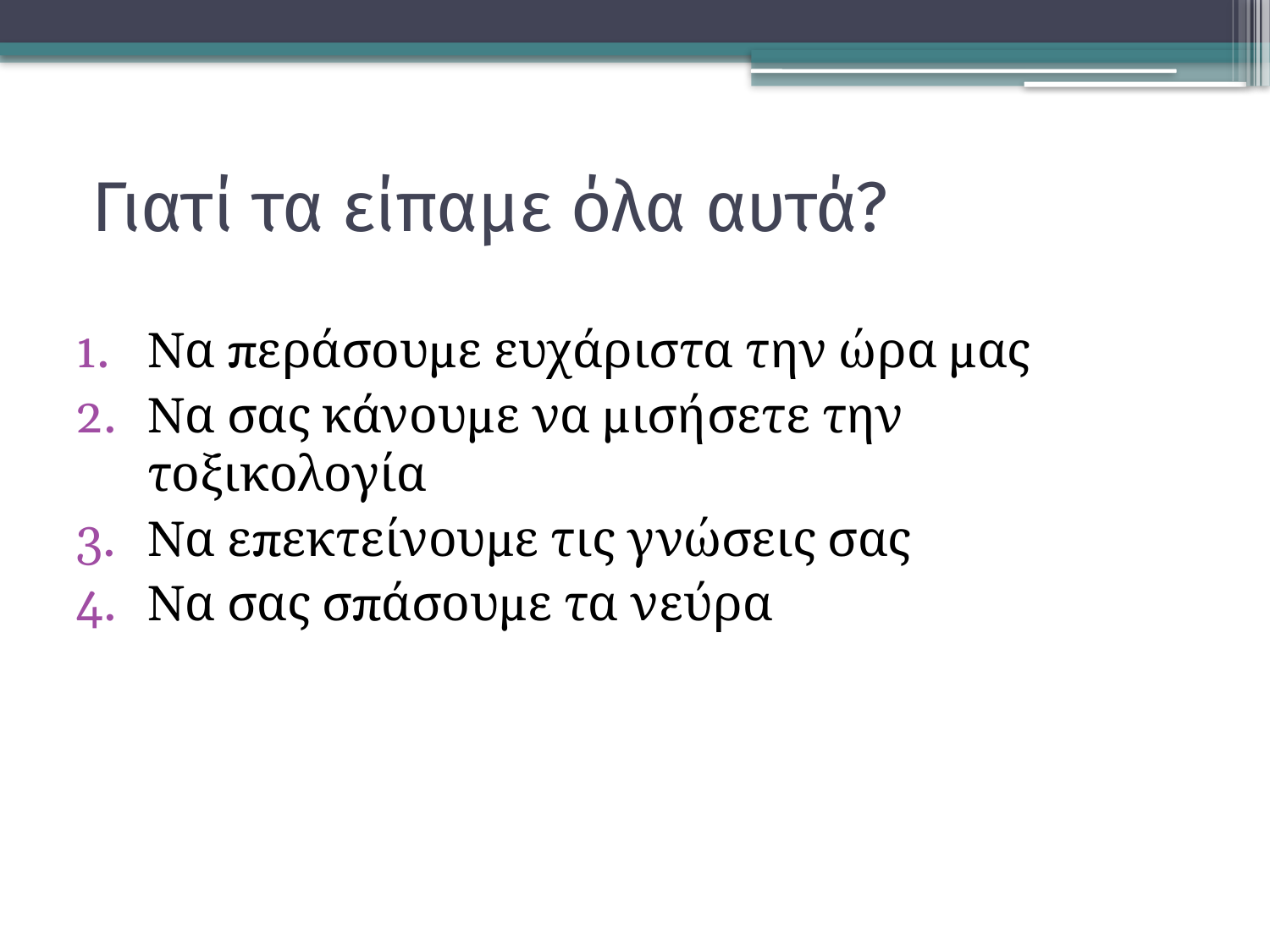

# Γιατί τα είπαμε όλα αυτά?
Να περάσουμε ευχάριστα την ώρα μας
Να σας κάνουμε να μισήσετε την τοξικολογία
Να επεκτείνουμε τις γνώσεις σας
Να σας σπάσουμε τα νεύρα